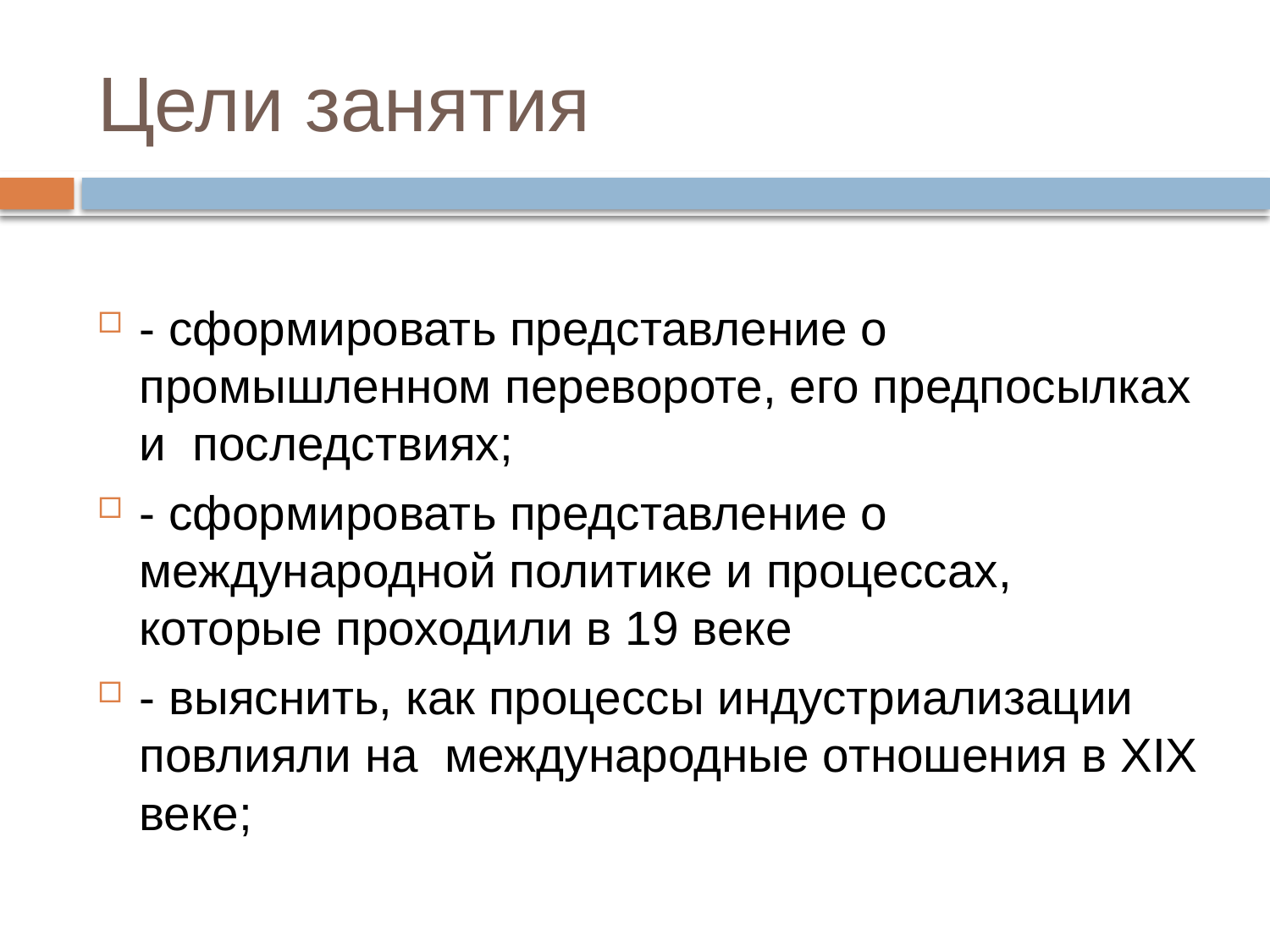

# Цели занятия

- сформировать представление о  промышленном перевороте, его предпосылках и  последствиях;
- сформировать представление о международной политике и процессах, которые проходили в 19 веке
- выяснить, как процессы индустриализации повлияли на  международные отношения в XIX веке;